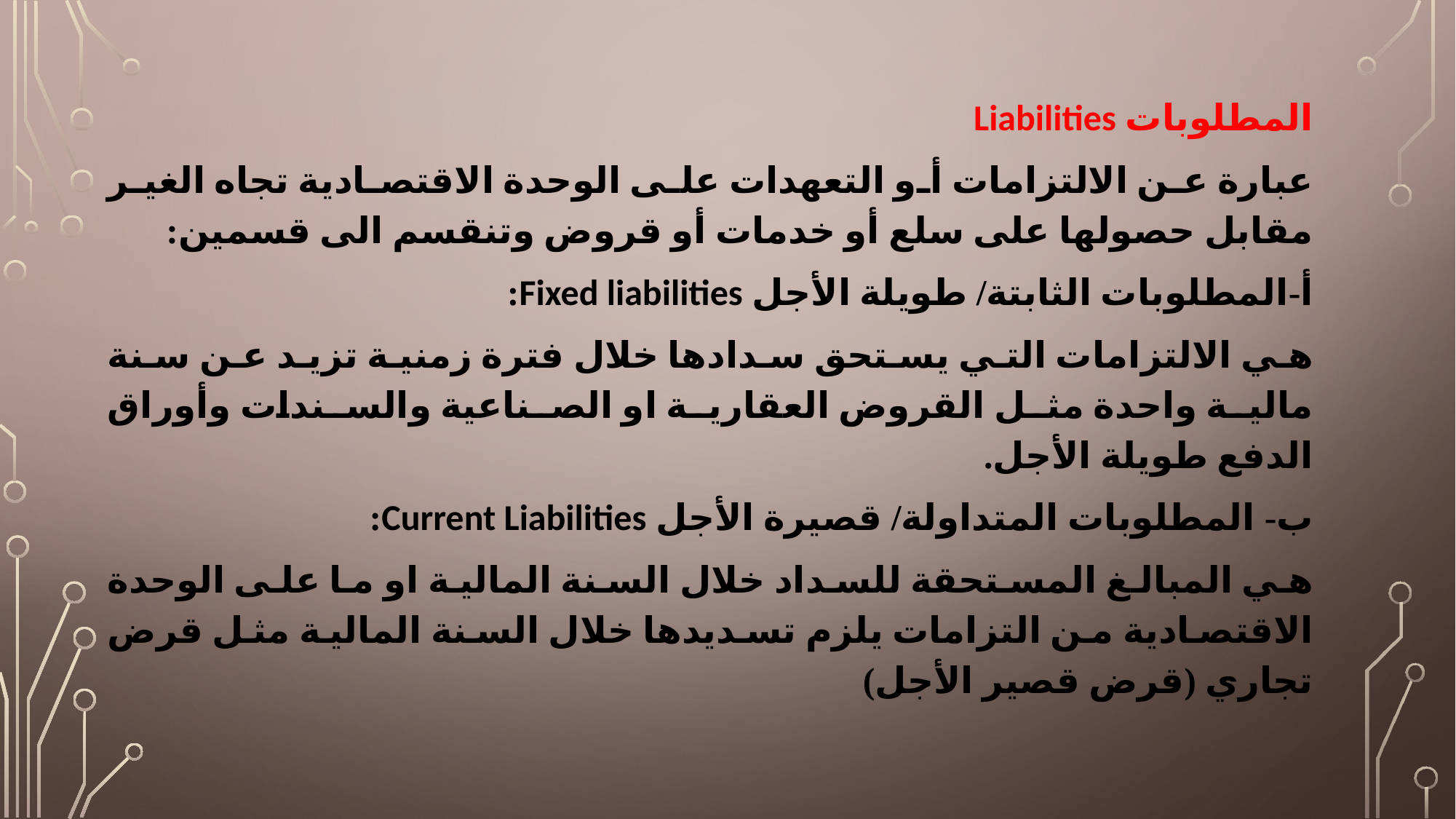

المطلوبات Liabilities
عبارة عن الالتزامات أو التعهدات على الوحدة الاقتصادية تجاه الغير مقابل حصولها على سلع أو خدمات أو قروض وتنقسم الى قسمين:
أ-المطلوبات الثابتة/ طويلة الأجل Fixed liabilities:
هي الالتزامات التي يستحق سدادها خلال فترة زمنية تزيد عن سنة مالية واحدة مثل القروض العقارية او الصناعية والسندات وأوراق الدفع طويلة الأجل.
ب- المطلوبات المتداولة/ قصيرة الأجل Current Liabilities:
هي المبالغ المستحقة للسداد خلال السنة المالية او ما على الوحدة الاقتصادية من التزامات يلزم تسديدها خلال السنة المالية مثل قرض تجاري (قرض قصير الأجل)